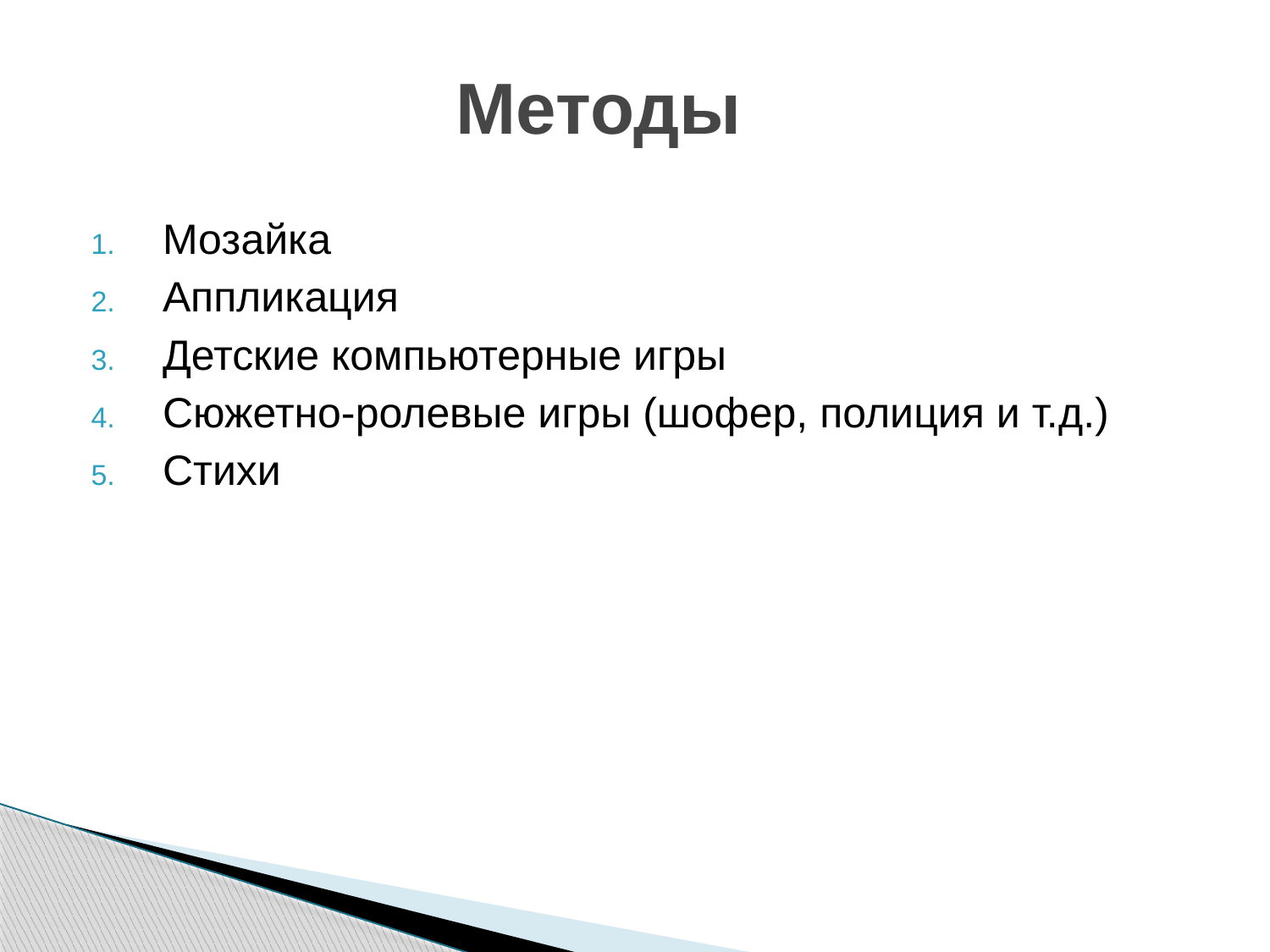

# Методы
Мозайка
Аппликация
Детские компьютерные игры
Сюжетно-ролевые игры (шофер, полиция и т.д.)
Стихи